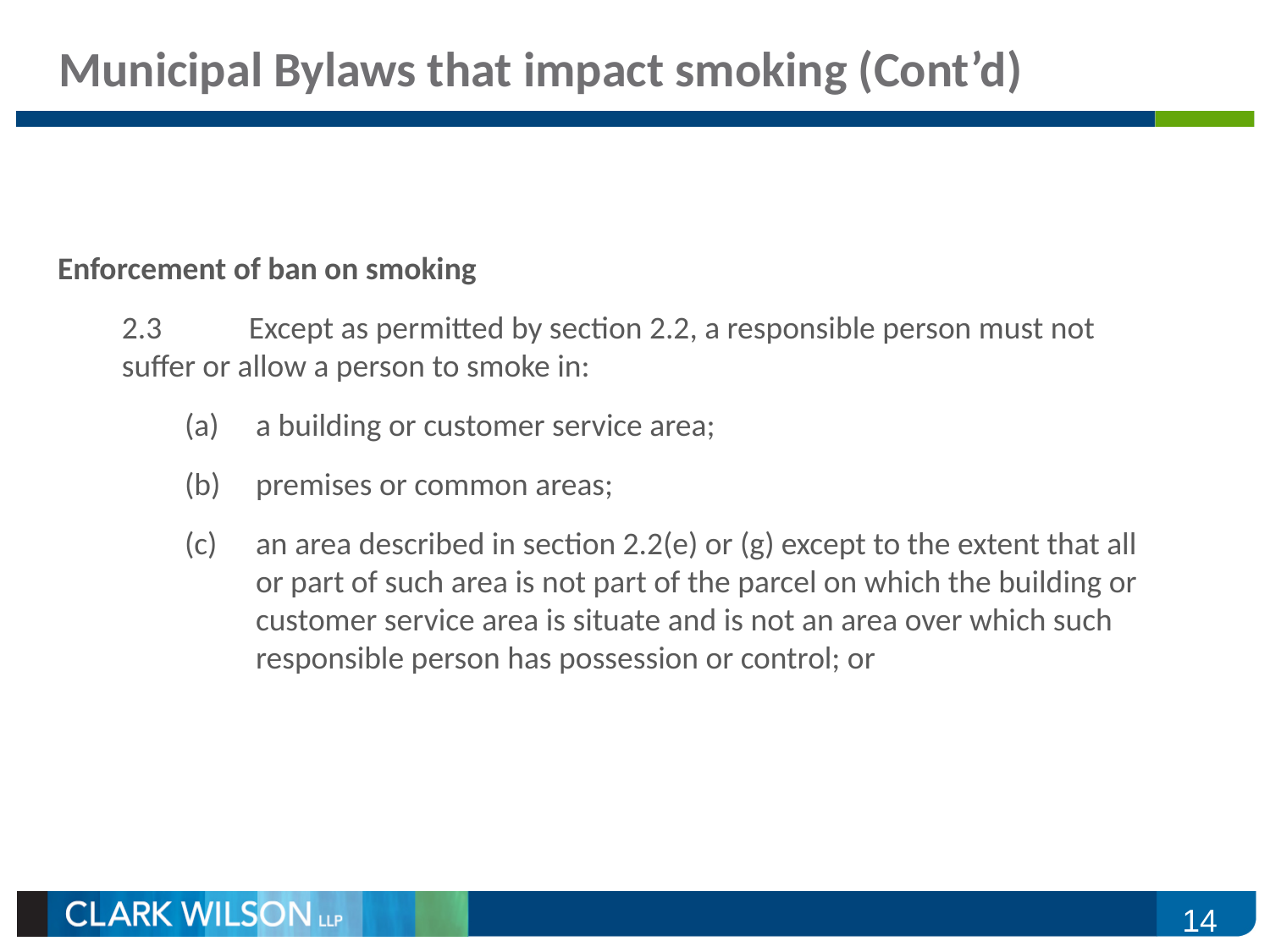

# Municipal Bylaws that impact smoking (Cont’d)

Enforcement of ban on smoking
2.3 	Except as permitted by section 2.2, a responsible person must not suffer or allow a person to smoke in:
(a) 	a building or customer service area;
(b)  	premises or common areas;
(c)  	an area described in section 2.2(e) or (g) except to the extent that all or part of such area is not part of the parcel on which the building or customer service area is situate and is not an area over which such responsible person has possession or control; or

14